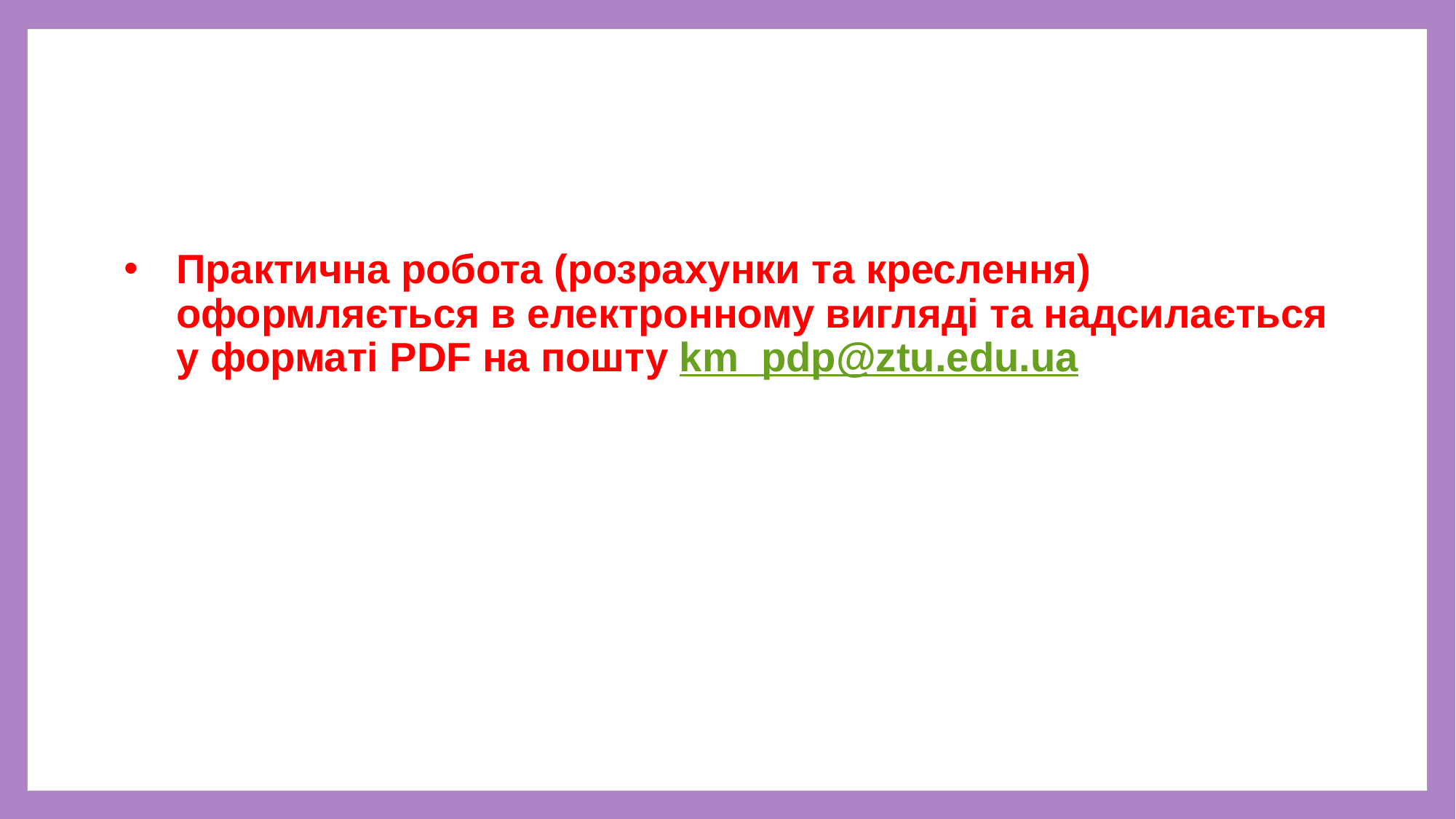

# Практична робота (розрахунки та креслення) оформляється в електронному вигляді та надсилається у форматі PDF на пошту km_pdp@ztu.edu.ua